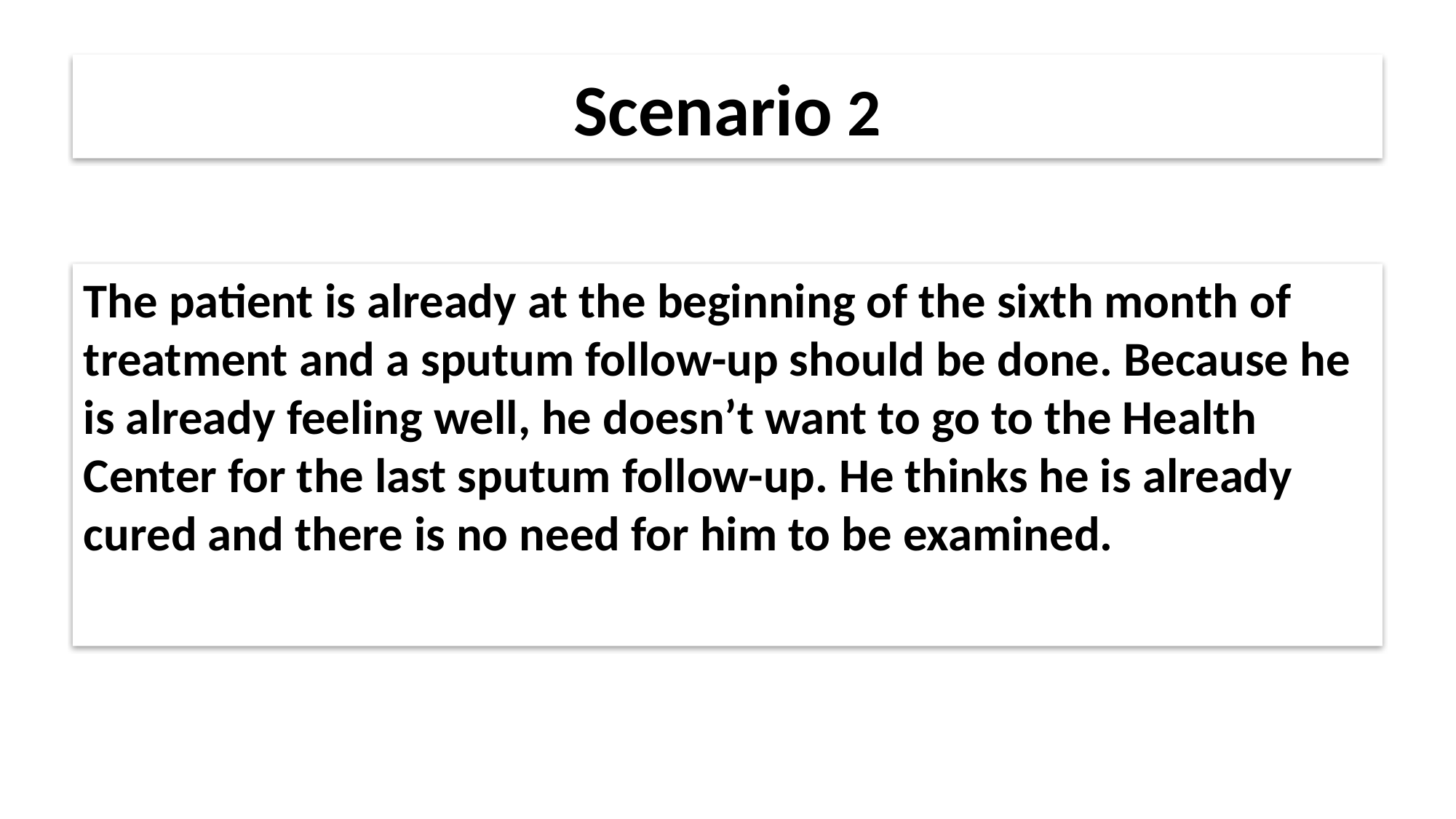

# Scenario 2
The patient is already at the beginning of the sixth month of treatment and a sputum follow-up should be done. Because he is already feeling well, he doesn’t want to go to the Health Center for the last sputum follow-up. He thinks he is already cured and there is no need for him to be examined.